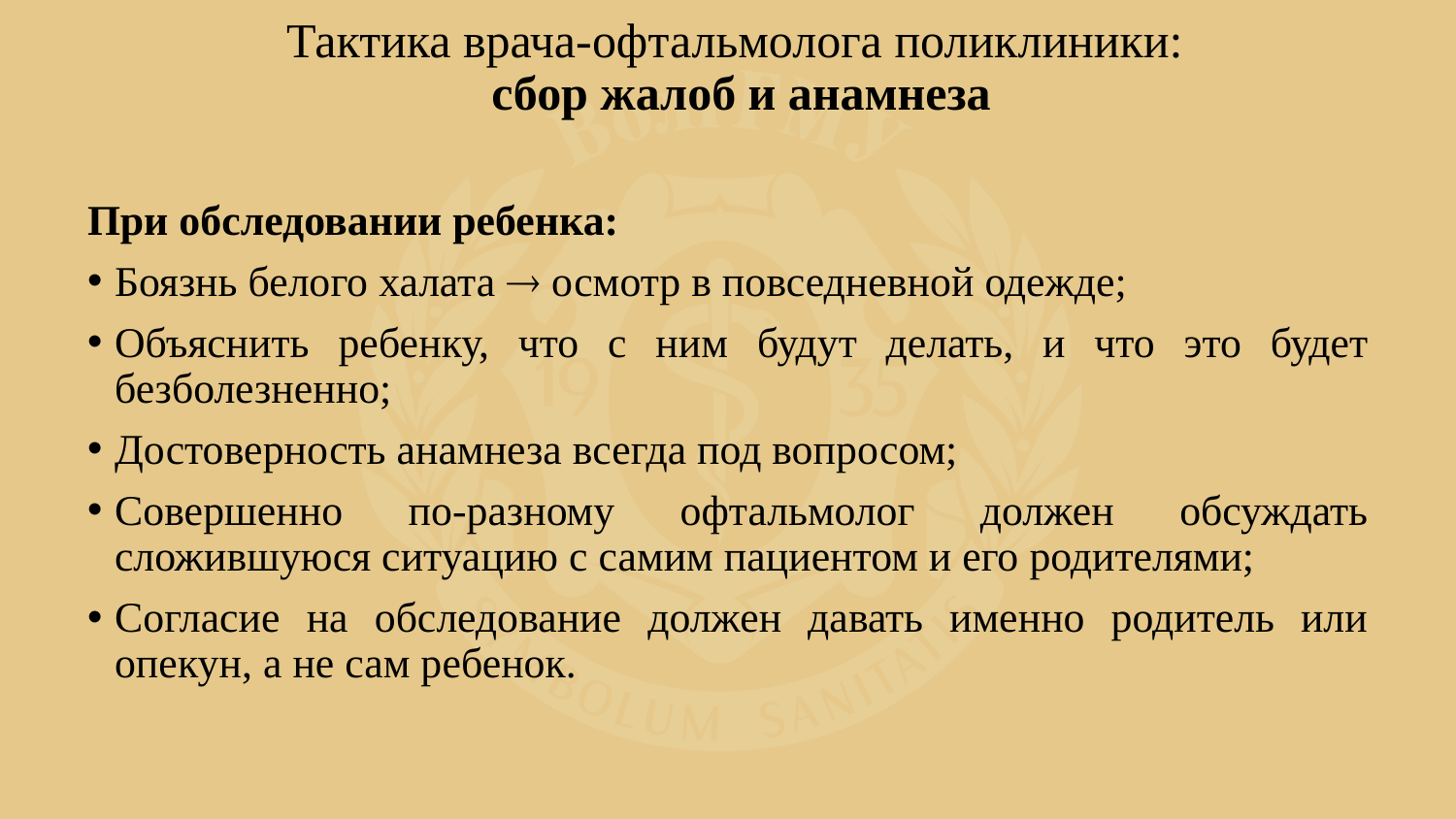

# Тактика врача-офтальмолога поликлиники: сбор жалоб и анамнеза
При обследовании ребенка:
Боязнь белого халата → осмотр в повседневной одежде;
Объяснить ребенку, что с ним будут делать, и что это будет безболезненно;
Достоверность анамнеза всегда под вопросом;
Совершенно по-разному офтальмолог должен обсуждать сложившуюся ситуацию с самим пациентом и его родителями;
Согласие на обследование должен давать именно родитель или опекун, а не сам ребенок.